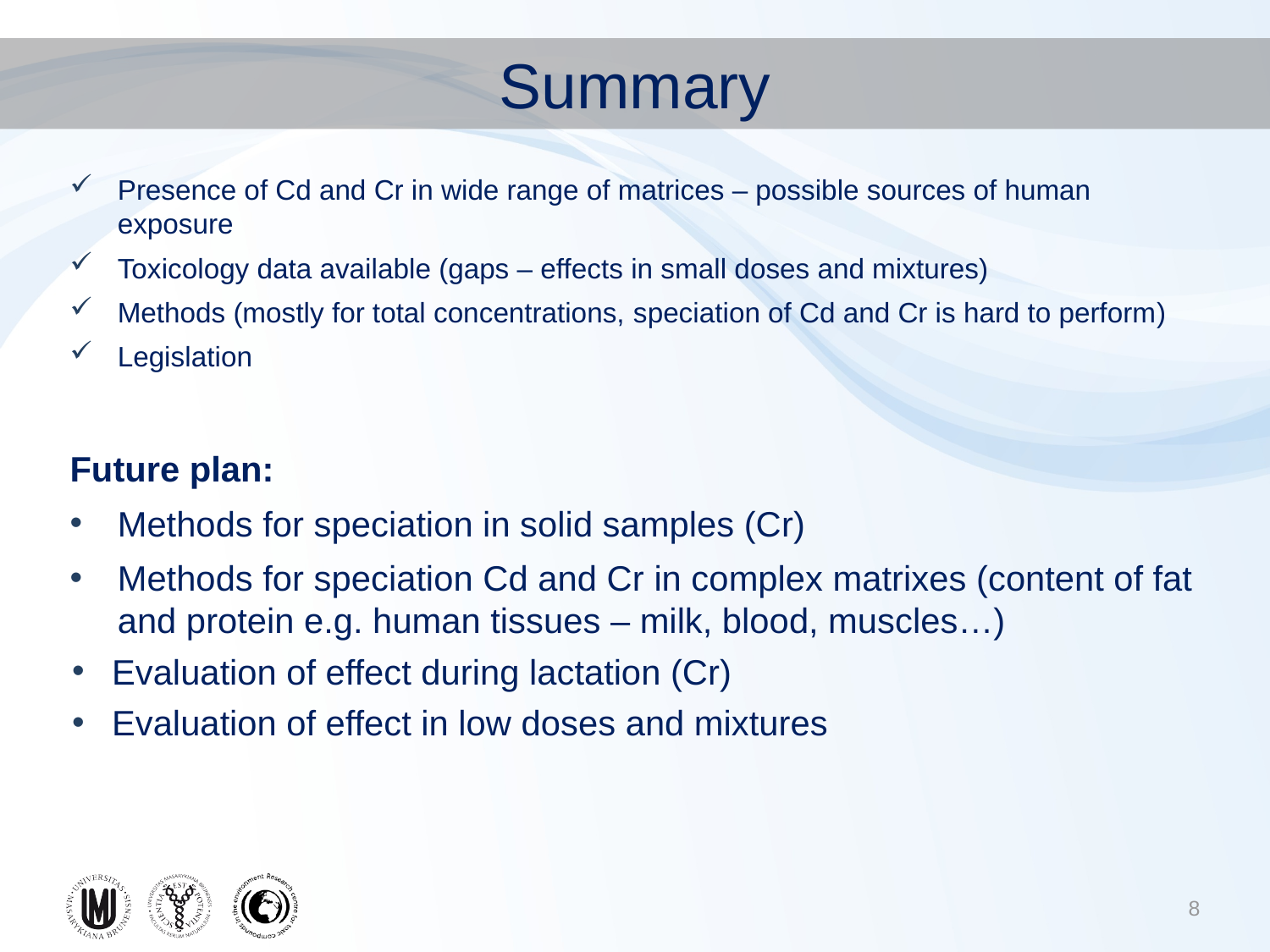

# Summary
Presence of Cd and Cr in wide range of matrices – possible sources of human exposure
Toxicology data available (gaps – effects in small doses and mixtures)
Methods (mostly for total concentrations, speciation of Cd and Cr is hard to perform)
Legislation

Future plan:
Methods for speciation in solid samples (Cr)
Methods for speciation Cd and Cr in complex matrixes (content of fat and protein e.g. human tissues – milk, blood, muscles…)
Evaluation of effect during lactation (Cr)
Evaluation of effect in low doses and mixtures
8